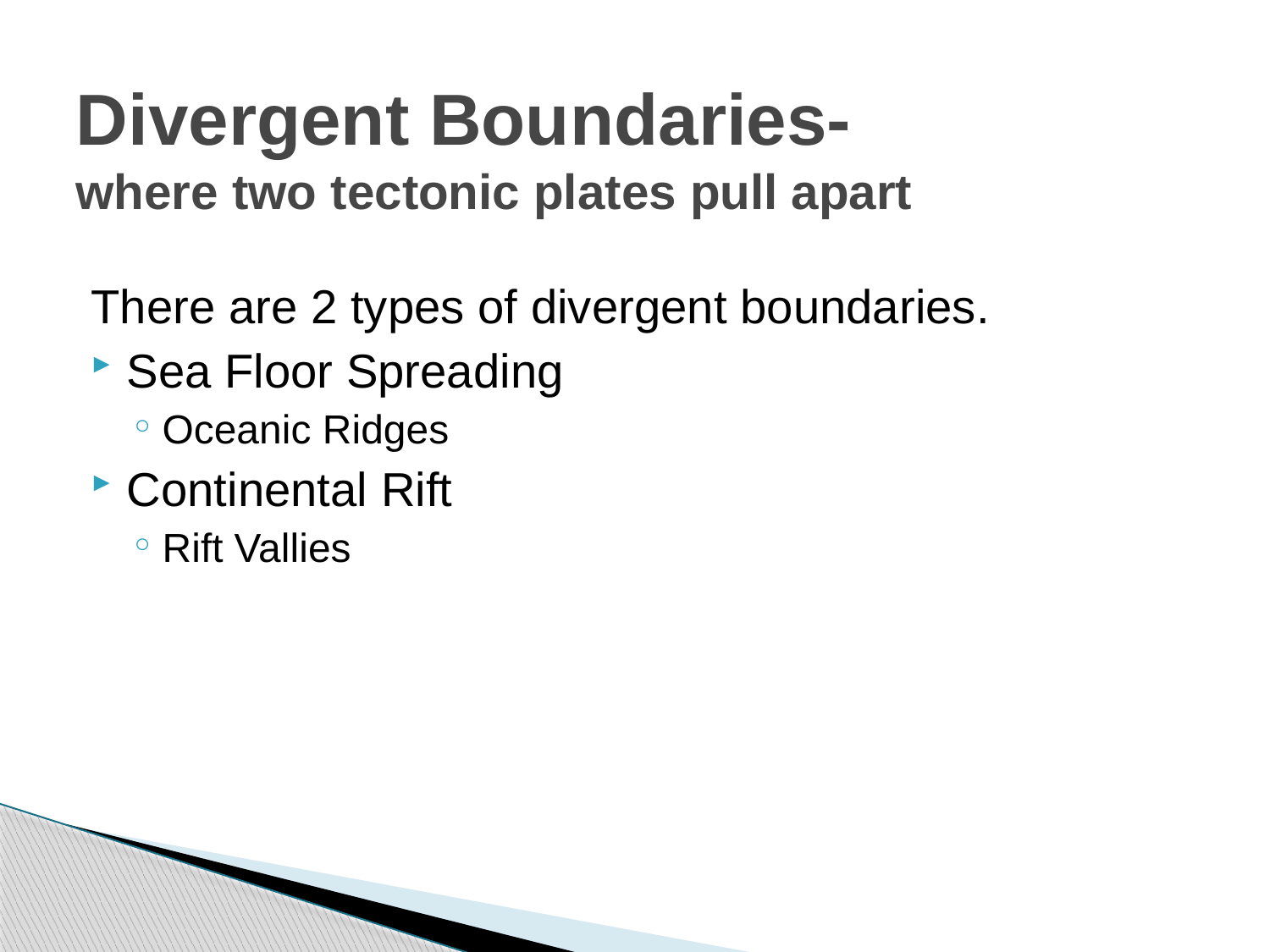

# Divergent Boundaries- where two tectonic plates pull apart

There are 2 types of divergent boundaries.
Sea Floor Spreading
Oceanic Ridges
Continental Rift
Rift Vallies